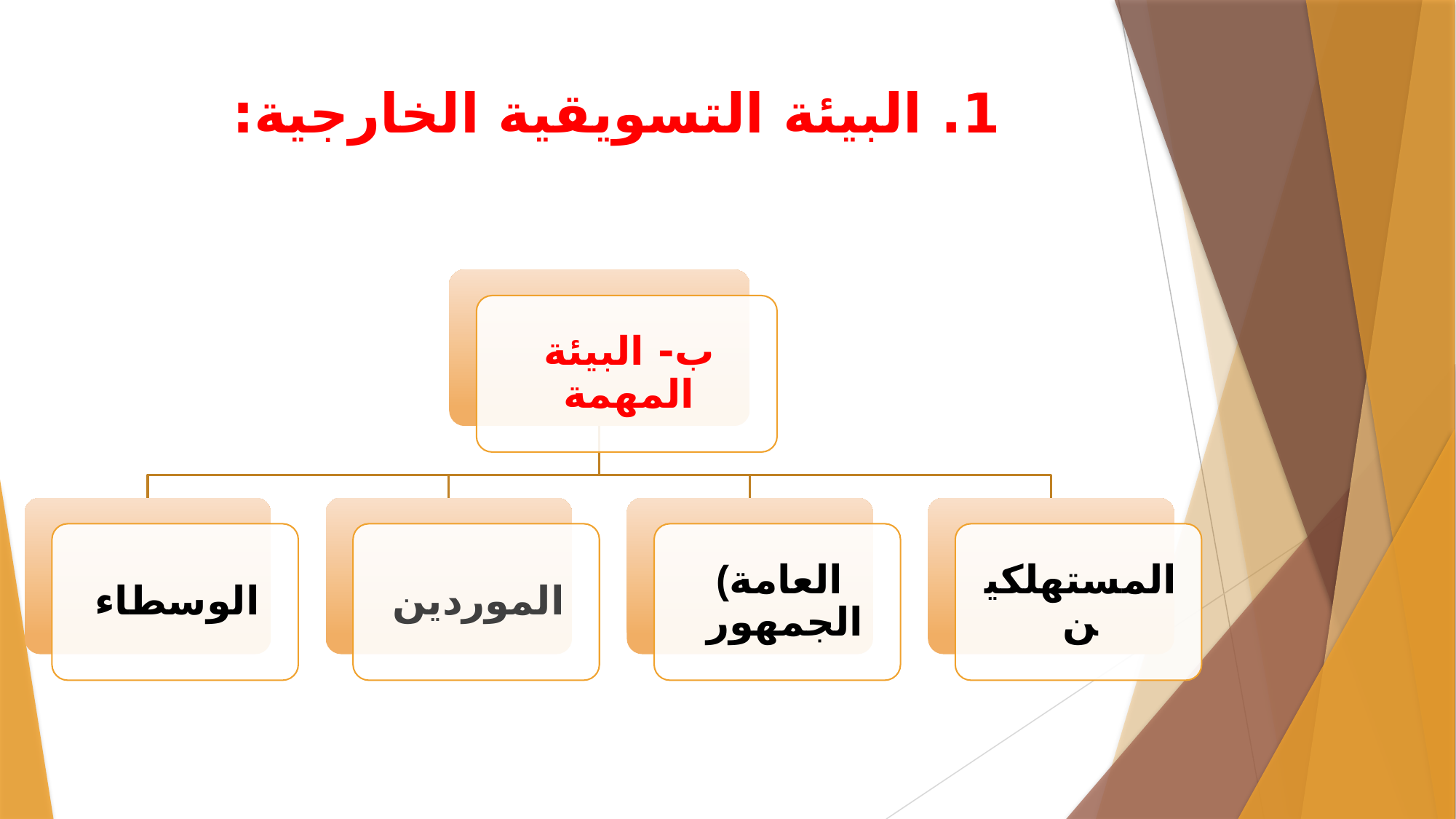

# 1. البيئة التسويقية الخارجية:
ب- البيئة المهمة
الوسطاء
الموردين
العامة) الجمهور
المستهلكين